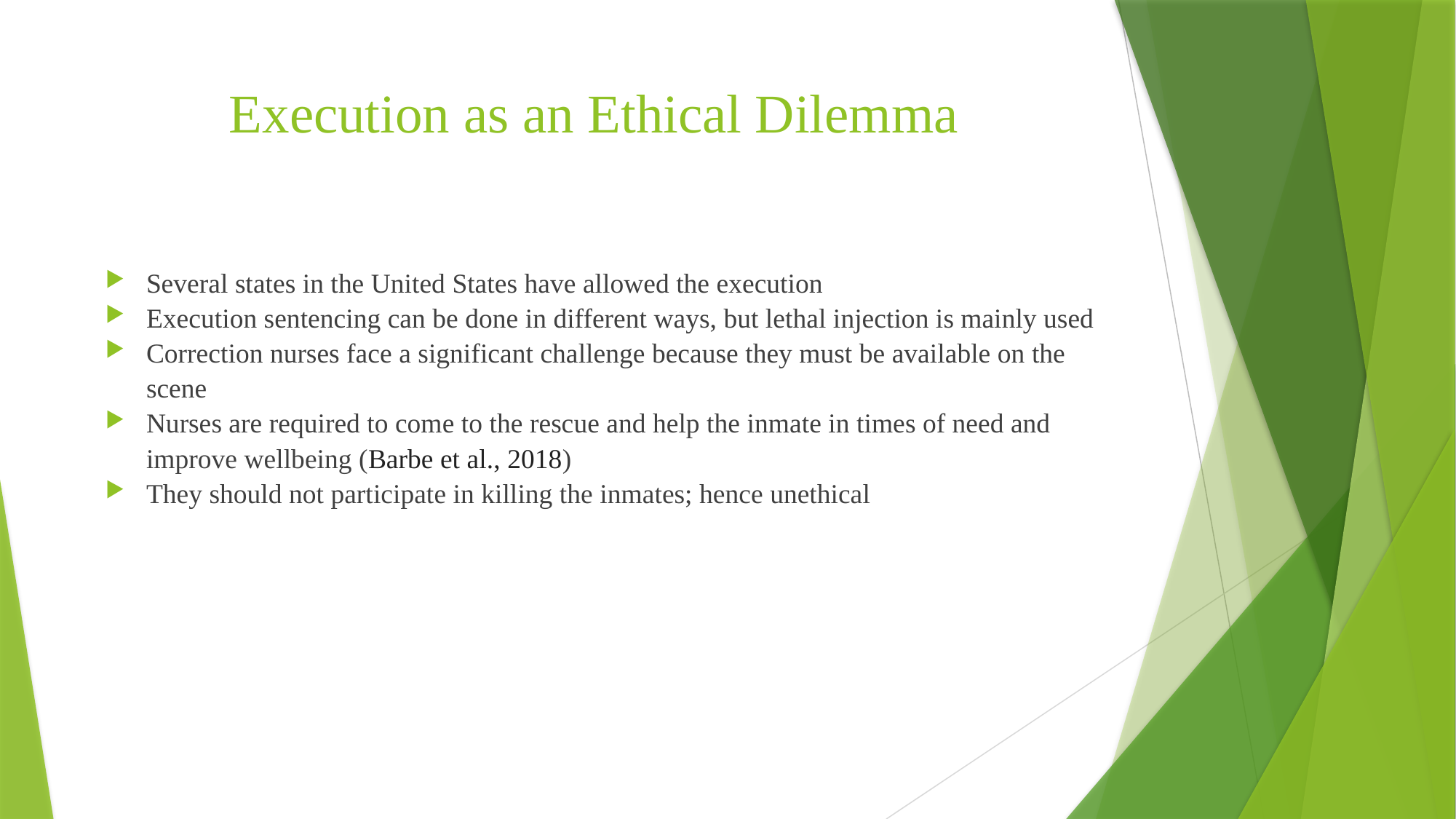

# Execution as an Ethical Dilemma
Several states in the United States have allowed the execution
Execution sentencing can be done in different ways, but lethal injection is mainly used
Correction nurses face a significant challenge because they must be available on the scene
Nurses are required to come to the rescue and help the inmate in times of need and improve wellbeing (Barbe et al., 2018)
They should not participate in killing the inmates; hence unethical